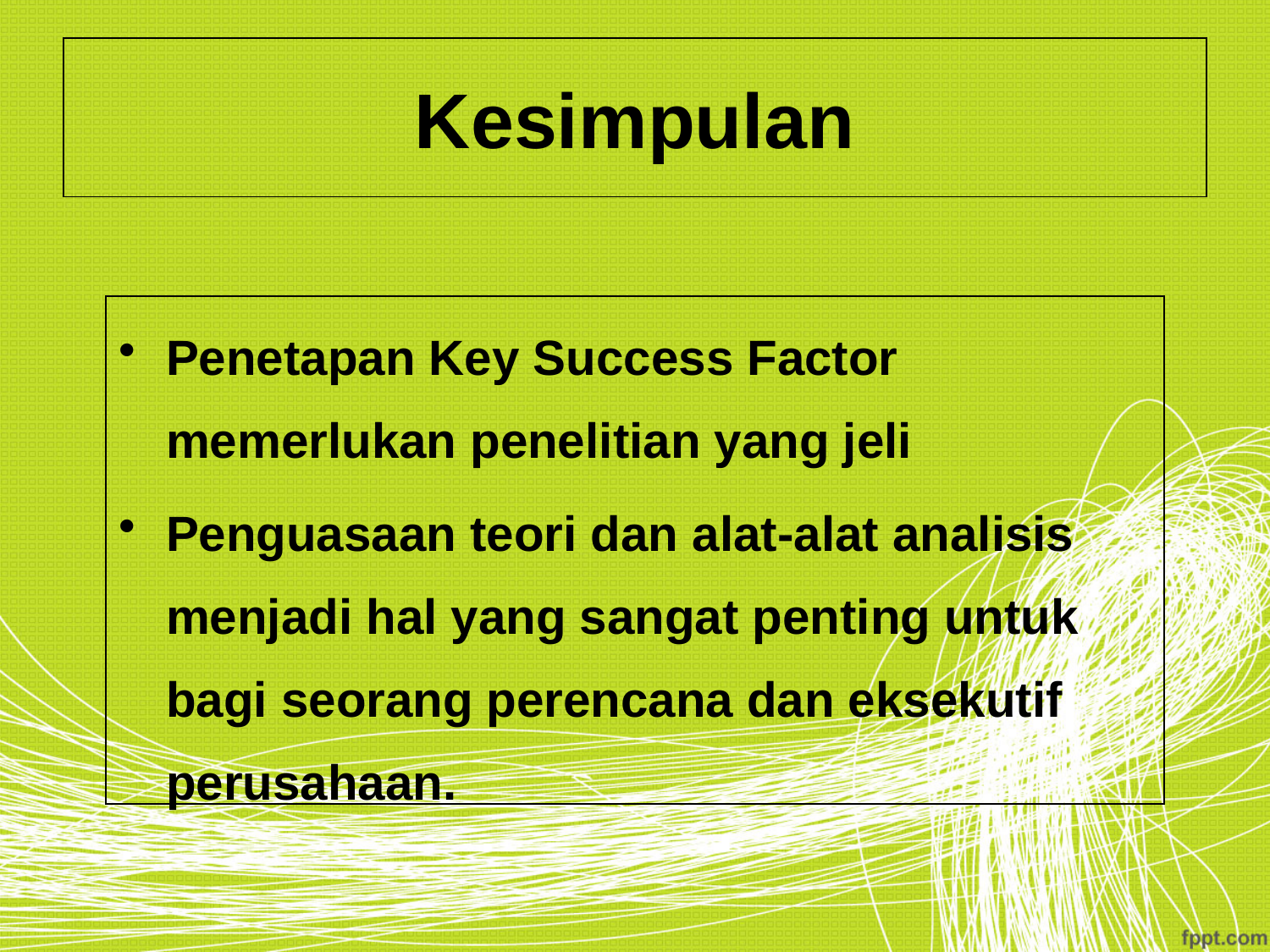

# Kesimpulan
Penetapan Key Success Factor memerlukan penelitian yang jeli
Penguasaan teori dan alat-alat analisis menjadi hal yang sangat penting untuk bagi seorang perencana dan eksekutif perusahaan.